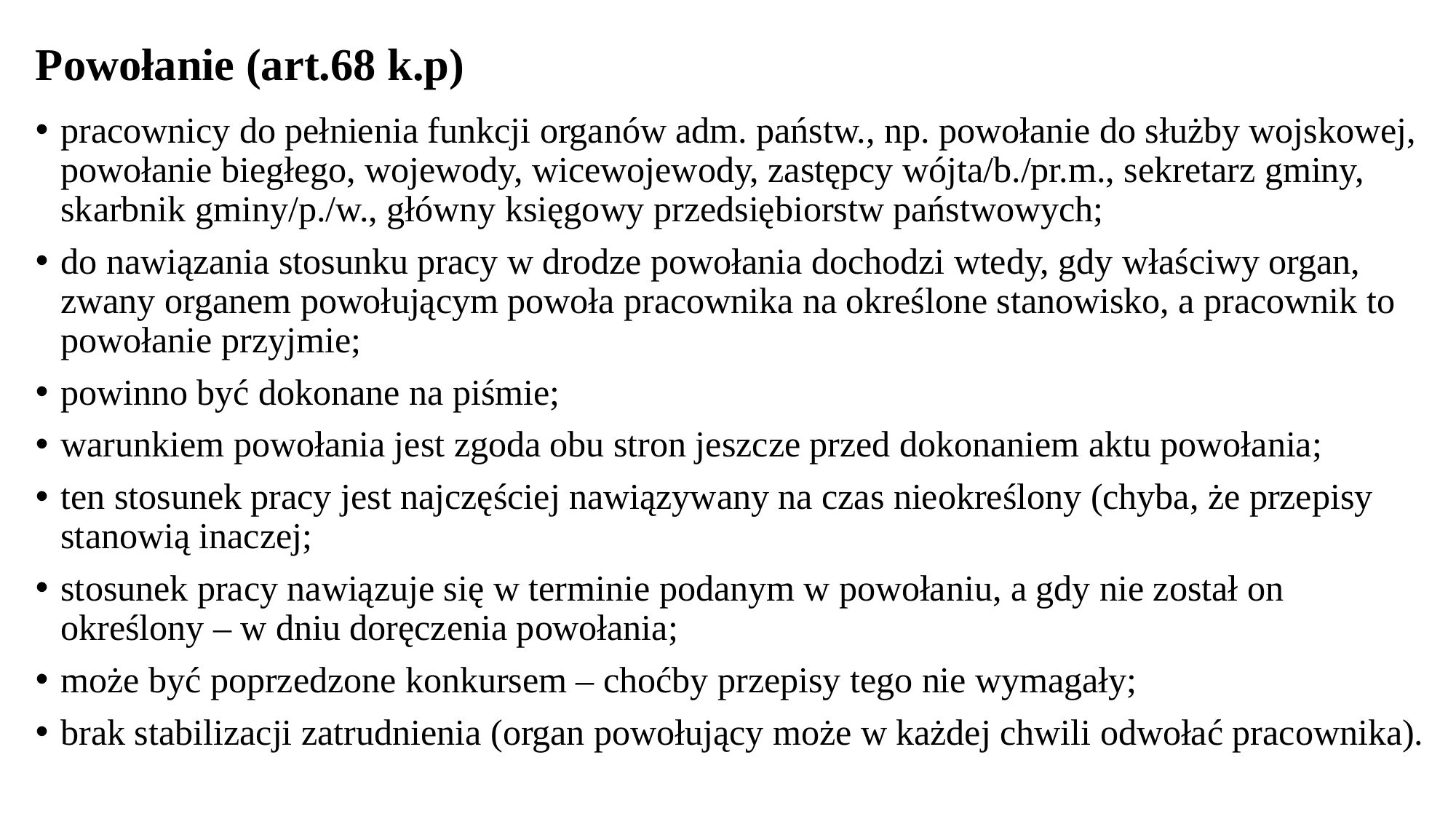

# Powołanie (art.68 k.p)
pracownicy do pełnienia funkcji organów adm. państw., np. powołanie do służby wojskowej, powołanie biegłego, wojewody, wicewojewody, zastępcy wójta/b./pr.m., sekretarz gminy, skarbnik gminy/p./w., główny księgowy przedsiębiorstw państwowych;
do nawiązania stosunku pracy w drodze powołania dochodzi wtedy, gdy właściwy organ, zwany organem powołującym powoła pracownika na określone stanowisko, a pracownik to powołanie przyjmie;
powinno być dokonane na piśmie;
warunkiem powołania jest zgoda obu stron jeszcze przed dokonaniem aktu powołania;
ten stosunek pracy jest najczęściej nawiązywany na czas nieokreślony (chyba, że przepisy stanowią inaczej;
stosunek pracy nawiązuje się w terminie podanym w powołaniu, a gdy nie został on określony – w dniu doręczenia powołania;
może być poprzedzone konkursem – choćby przepisy tego nie wymagały;
brak stabilizacji zatrudnienia (organ powołujący może w każdej chwili odwołać pracownika).